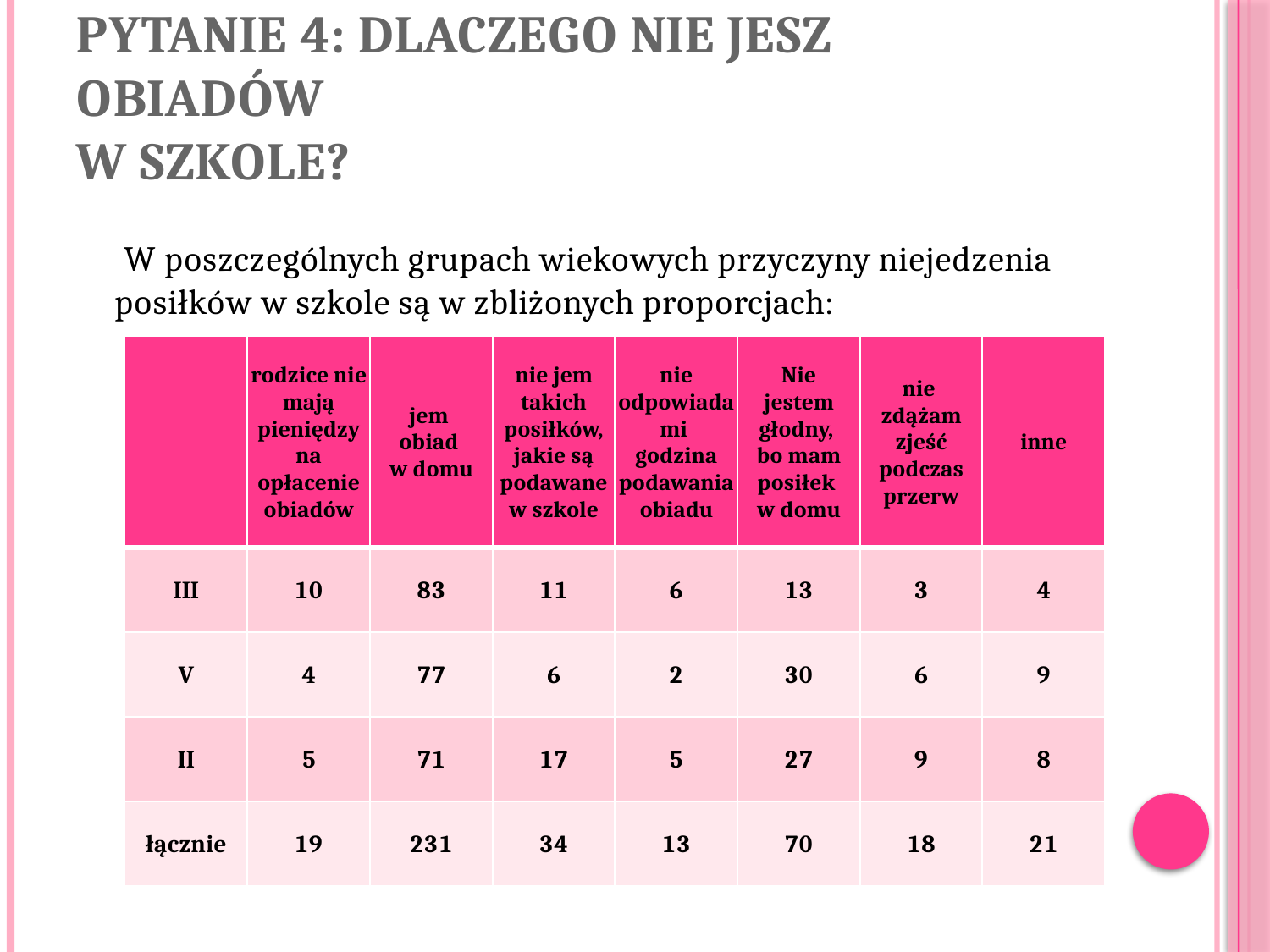

# Pytanie 4: Dlaczego nie jesz obiadów w szkole?
    W poszczególnych grupach wiekowych przyczyny niejedzenia posiłków w szkole są w zbliżonych proporcjach:

|  | rodzice nie mają pieniędzy na opłacenie obiadów | jem obiad w domu | nie jem takich posiłków, jakie są podawane w szkole | nie odpowiada mi godzina podawania obiadu | Nie jestem głodny, bo mam posiłek w domu | nie zdążam zjeść podczas przerw | inne |
| --- | --- | --- | --- | --- | --- | --- | --- |
| III | 10 | 83 | 11 | 6 | 13 | 3 | 4 |
| V | 4 | 77 | 6 | 2 | 30 | 6 | 9 |
| II | 5 | 71 | 17 | 5 | 27 | 9 | 8 |
| łącznie | 19 | 231 | 34 | 13 | 70 | 18 | 21 |